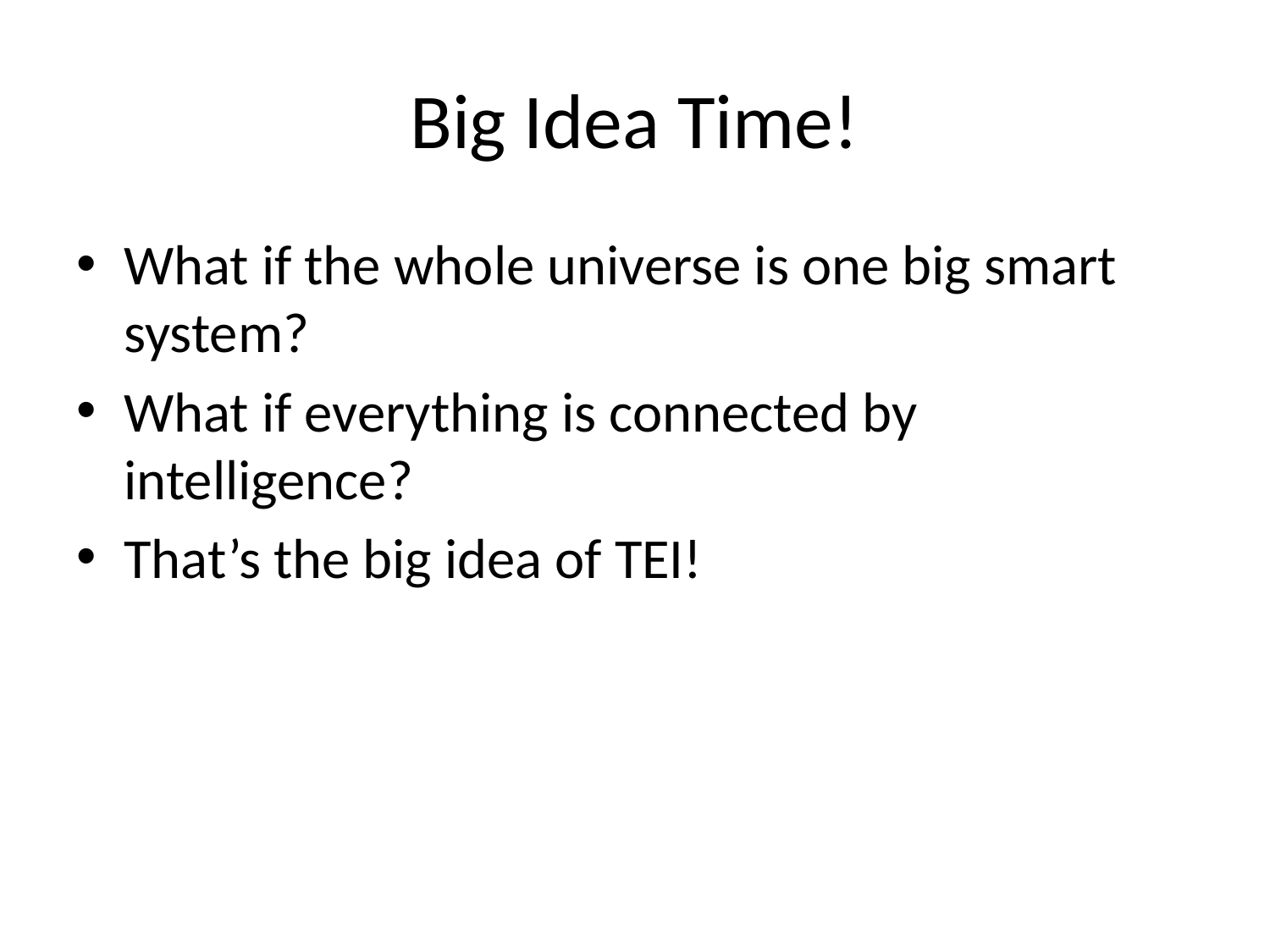

# Big Idea Time!
What if the whole universe is one big smart system?
What if everything is connected by intelligence?
That’s the big idea of TEI!